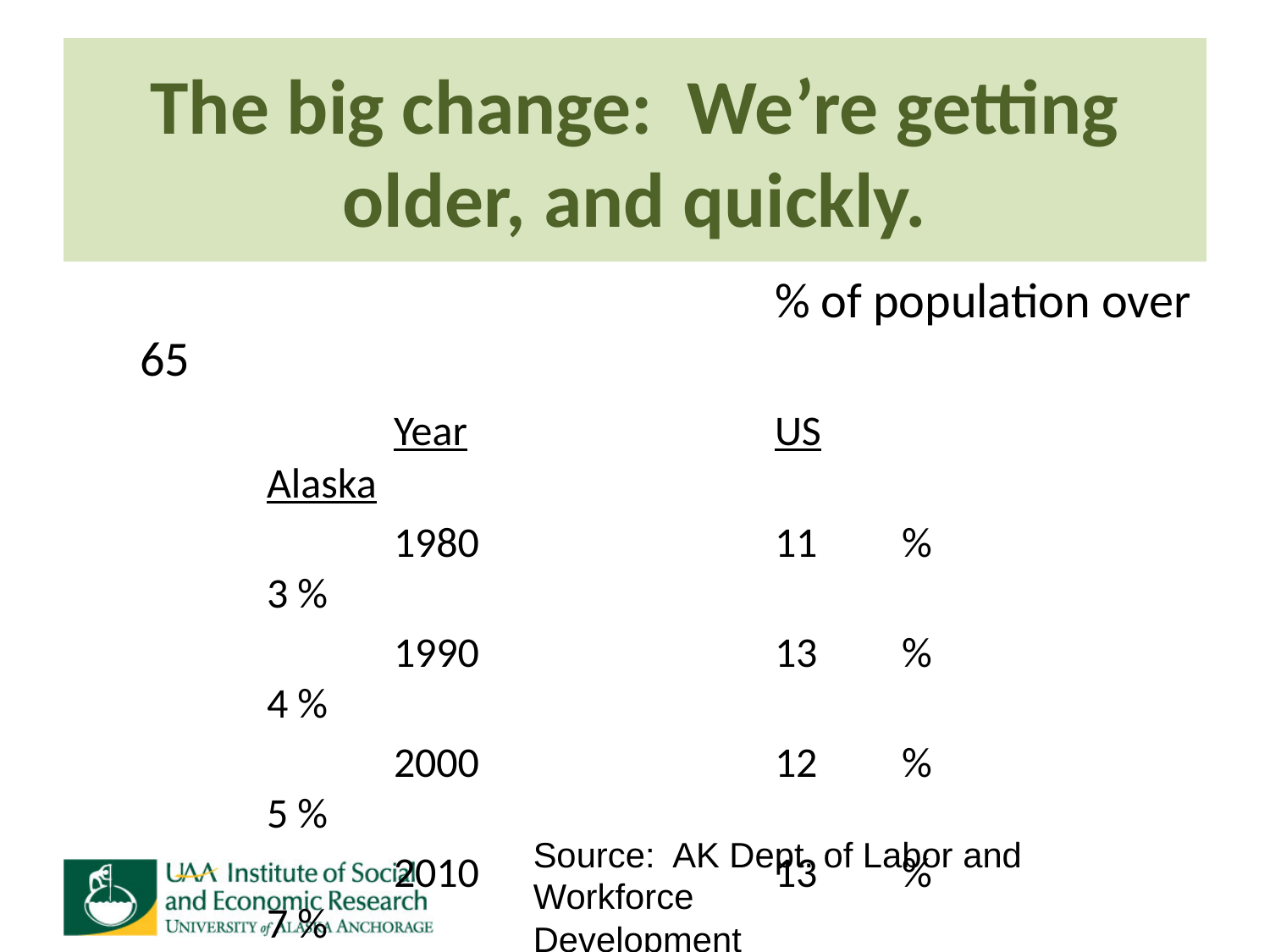

# The big change:  We’re getting older, and quickly.
					% of population over 65
		Year			US				Alaska
		1980			11	%			3 %
		1990			13	%			4 %
		2000			12	%			5 %
		2010			13	%			7 %
		2017			16	%			11 %
		2030			20 %			17 %
Source:  AK Dept. of Labor and Workforce
Development